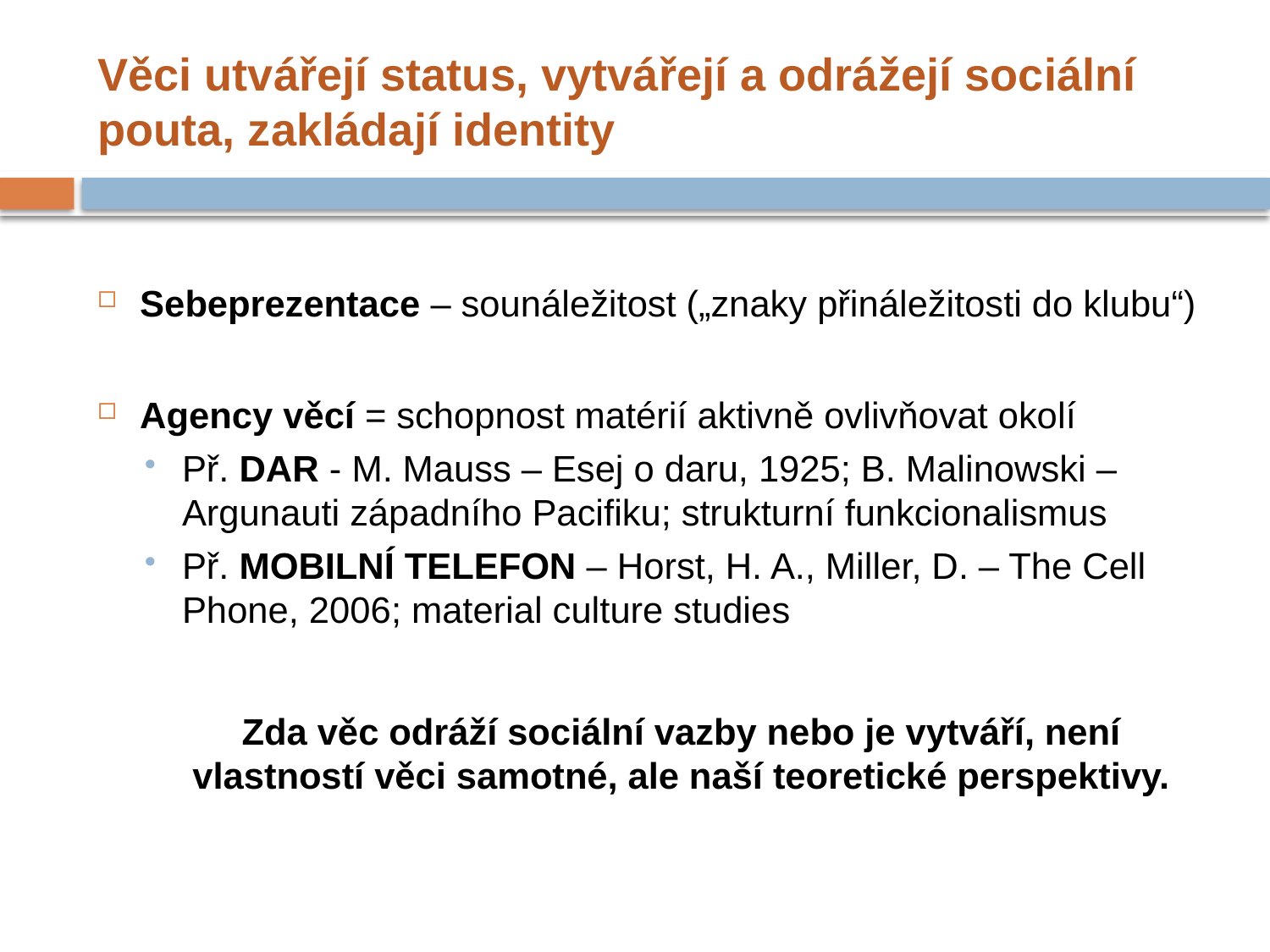

# Věci utvářejí status, vytvářejí a odrážejí sociální pouta, zakládají identity

Sebeprezentace – sounáležitost („znaky přináležitosti do klubu“)

Agency věcí = schopnost matérií aktivně ovlivňovat okolí
Př. DAR - M. Mauss – Esej o daru, 1925; B. Malinowski – Argunauti západního Pacifiku; strukturní funkcionalismus
Př. MOBILNÍ TELEFON – Horst, H. A., Miller, D. – The Cell Phone, 2006; material culture studies

Zda věc odráží sociální vazby nebo je vytváří, není vlastností věci samotné, ale naší teoretické perspektivy.